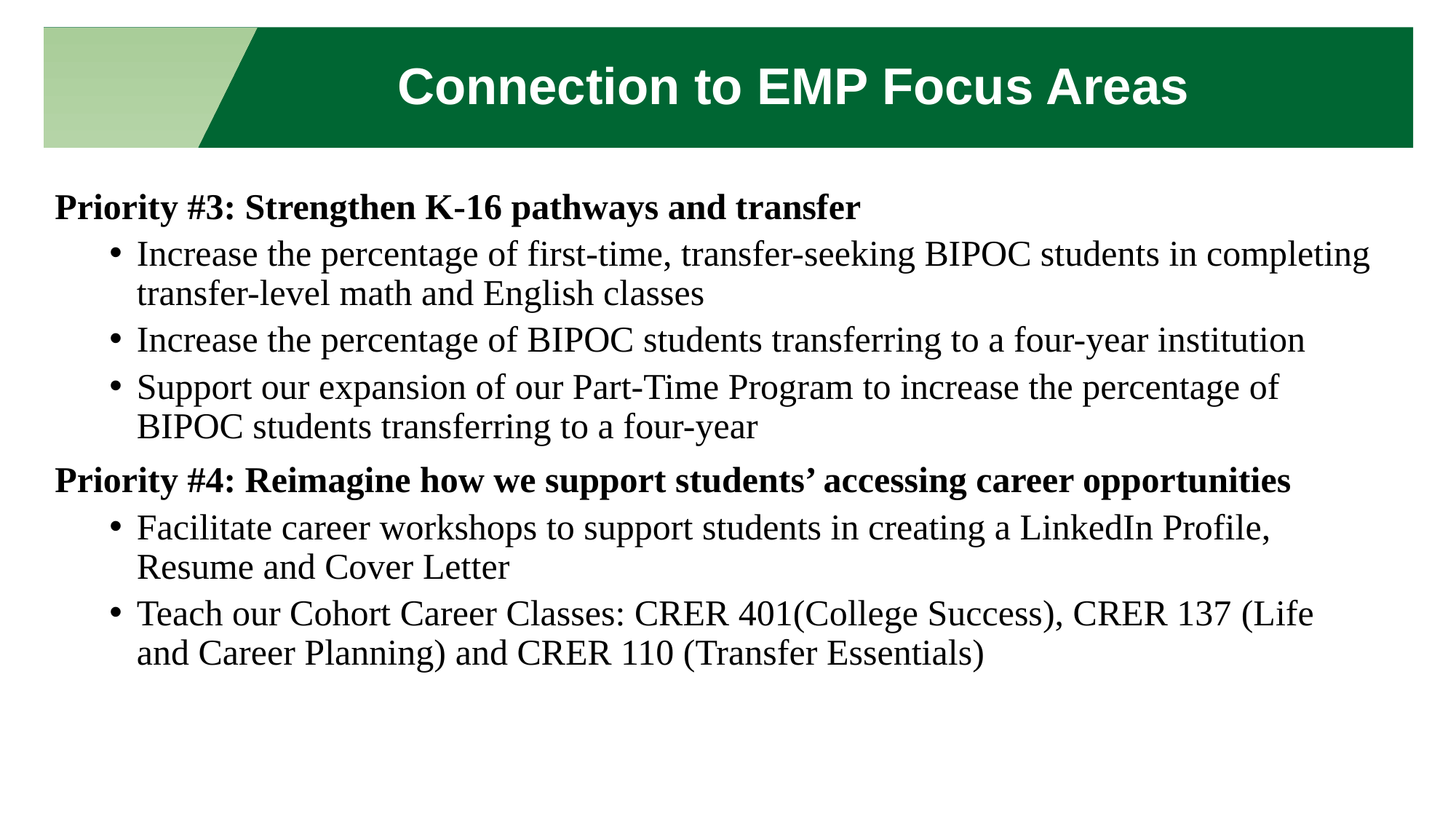

Connection to EMP Focus Areas
Priority #3: Strengthen K-16 pathways and transfer
Increase the percentage of first-time, transfer-seeking BIPOC students in completing transfer-level math and English classes
Increase the percentage of BIPOC students transferring to a four-year institution
Support our expansion of our Part-Time Program to increase the percentage of BIPOC students transferring to a four-year
Priority #4: Reimagine how we support students’ accessing career opportunities
Facilitate career workshops to support students in creating a LinkedIn Profile, Resume and Cover Letter
Teach our Cohort Career Classes: CRER 401(College Success), CRER 137 (Life and Career Planning) and CRER 110 (Transfer Essentials)